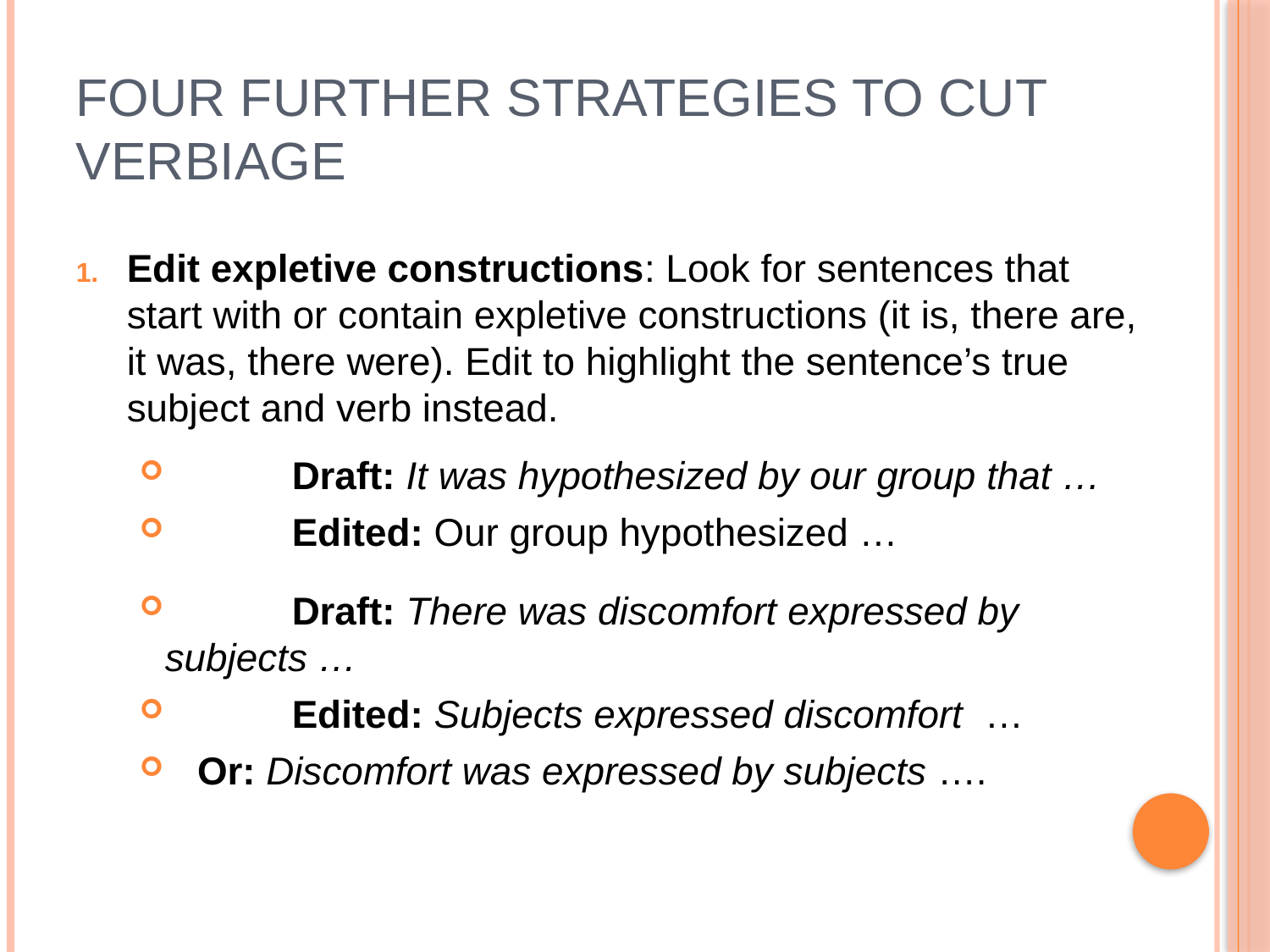

# Four Further Strategies to Cut Verbiage
Edit expletive constructions: Look for sentences that start with or contain expletive constructions (it is, there are, it was, there were). Edit to highlight the sentence’s true subject and verb instead.
	Draft: It was hypothesized by our group that …
	Edited: Our group hypothesized …
	Draft: There was discomfort expressed by subjects …
	Edited: Subjects expressed discomfort  …
   Or: Discomfort was expressed by subjects ….